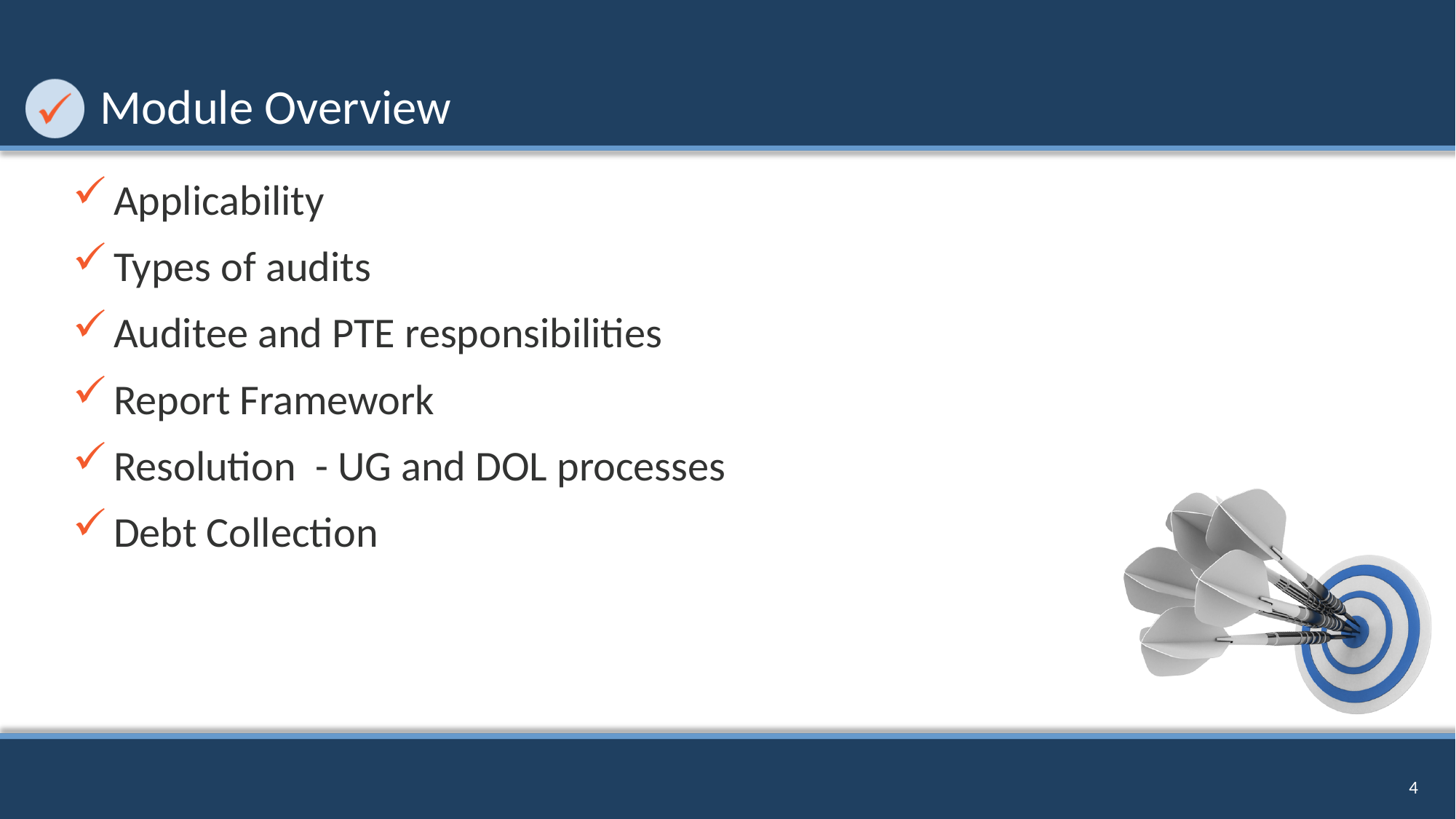

# Module Overview
Applicability
Types of audits
Auditee and PTE responsibilities
Report Framework
Resolution  - UG and DOL processes
Debt Collection

4